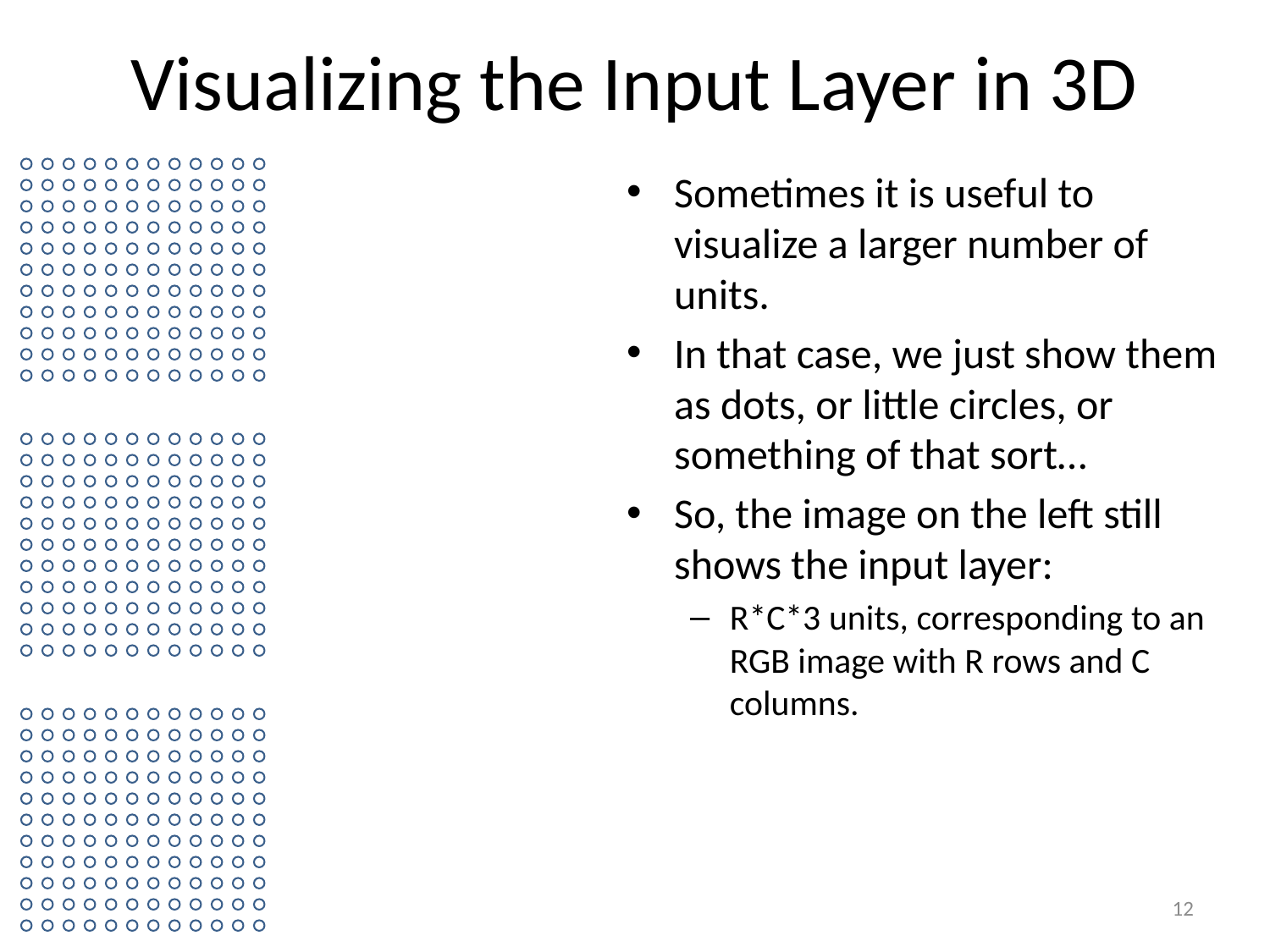

# Visualizing the Input Layer in 3D

Sometimes it is useful to visualize a larger number of units.
In that case, we just show them as dots, or little circles, or something of that sort…
So, the image on the left still shows the input layer:
R*C*3 units, corresponding to an RGB image with R rows and C columns.

12